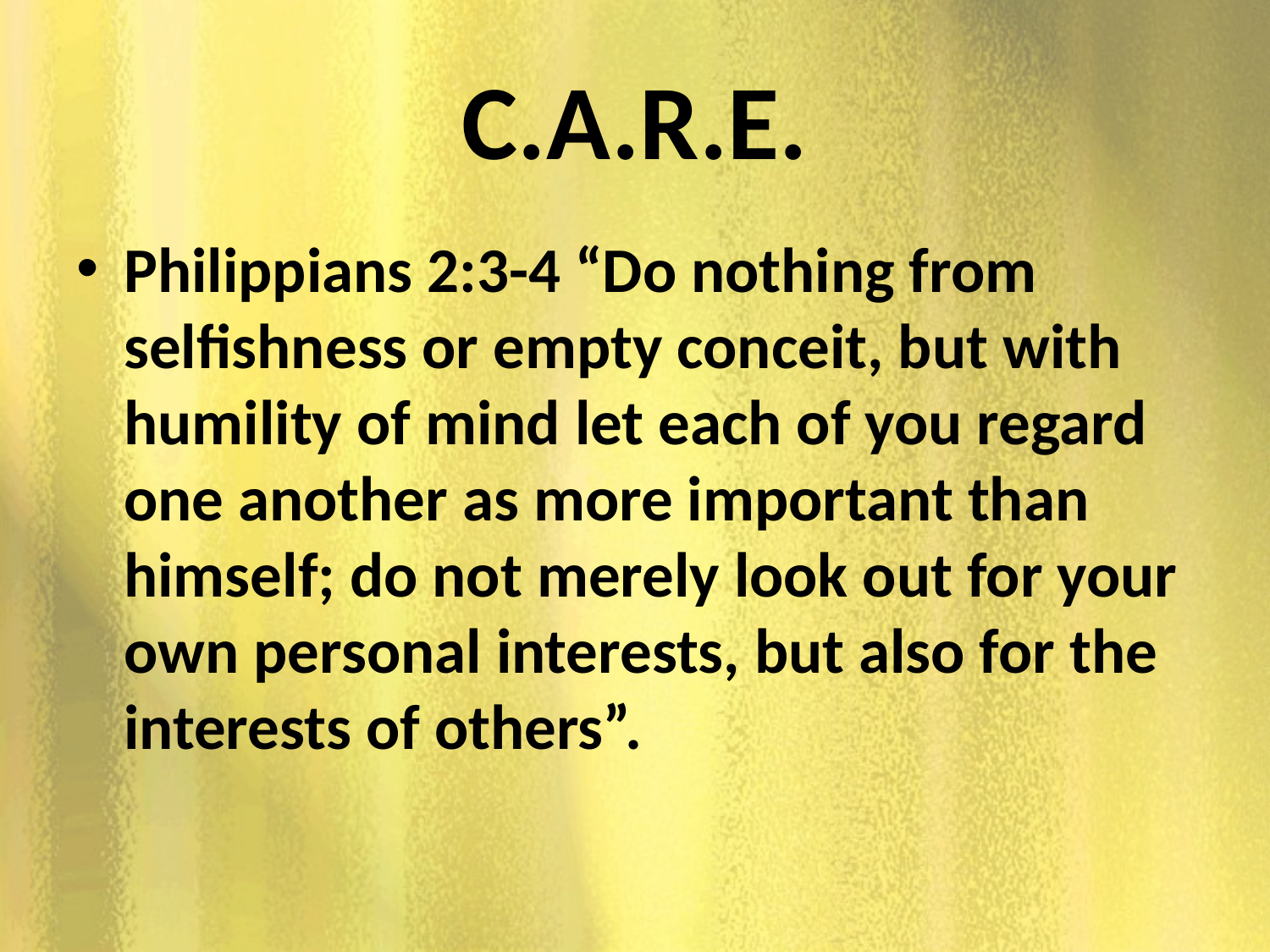

# C.A.R.E.
Philippians 2:3-4 “Do nothing from selfishness or empty conceit, but with humility of mind let each of you regard one another as more important than himself; do not merely look out for your own personal interests, but also for the interests of others”.